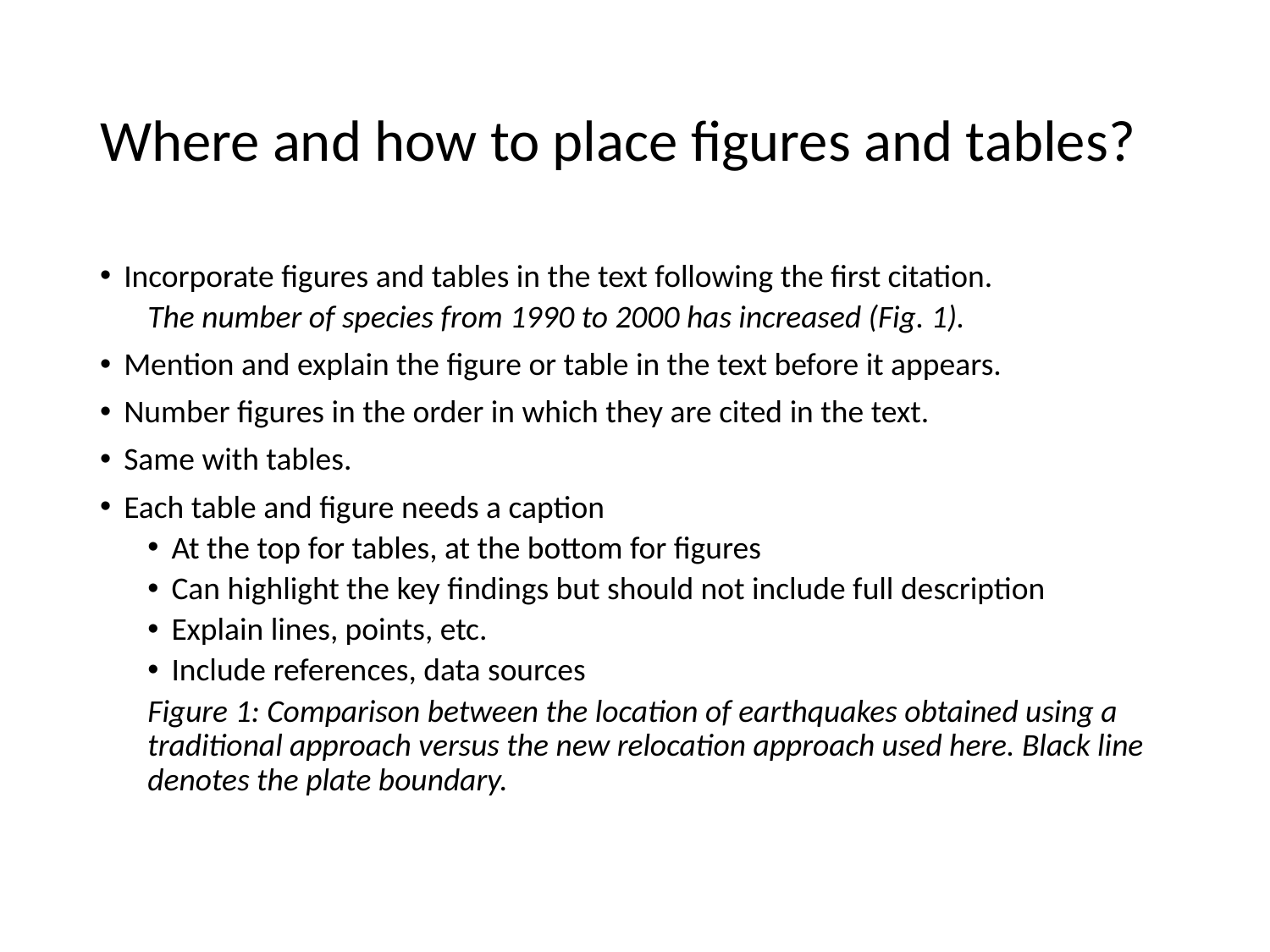

# Where and how to place figures and tables?
Incorporate figures and tables in the text following the first citation.
The number of species from 1990 to 2000 has increased (Fig. 1).
Mention and explain the figure or table in the text before it appears.
Number figures in the order in which they are cited in the text.
Same with tables.
Each table and figure needs a caption
At the top for tables, at the bottom for figures
Can highlight the key findings but should not include full description
Explain lines, points, etc.
Include references, data sources
Figure 1: Comparison between the location of earthquakes obtained using a traditional approach versus the new relocation approach used here. Black line denotes the plate boundary.